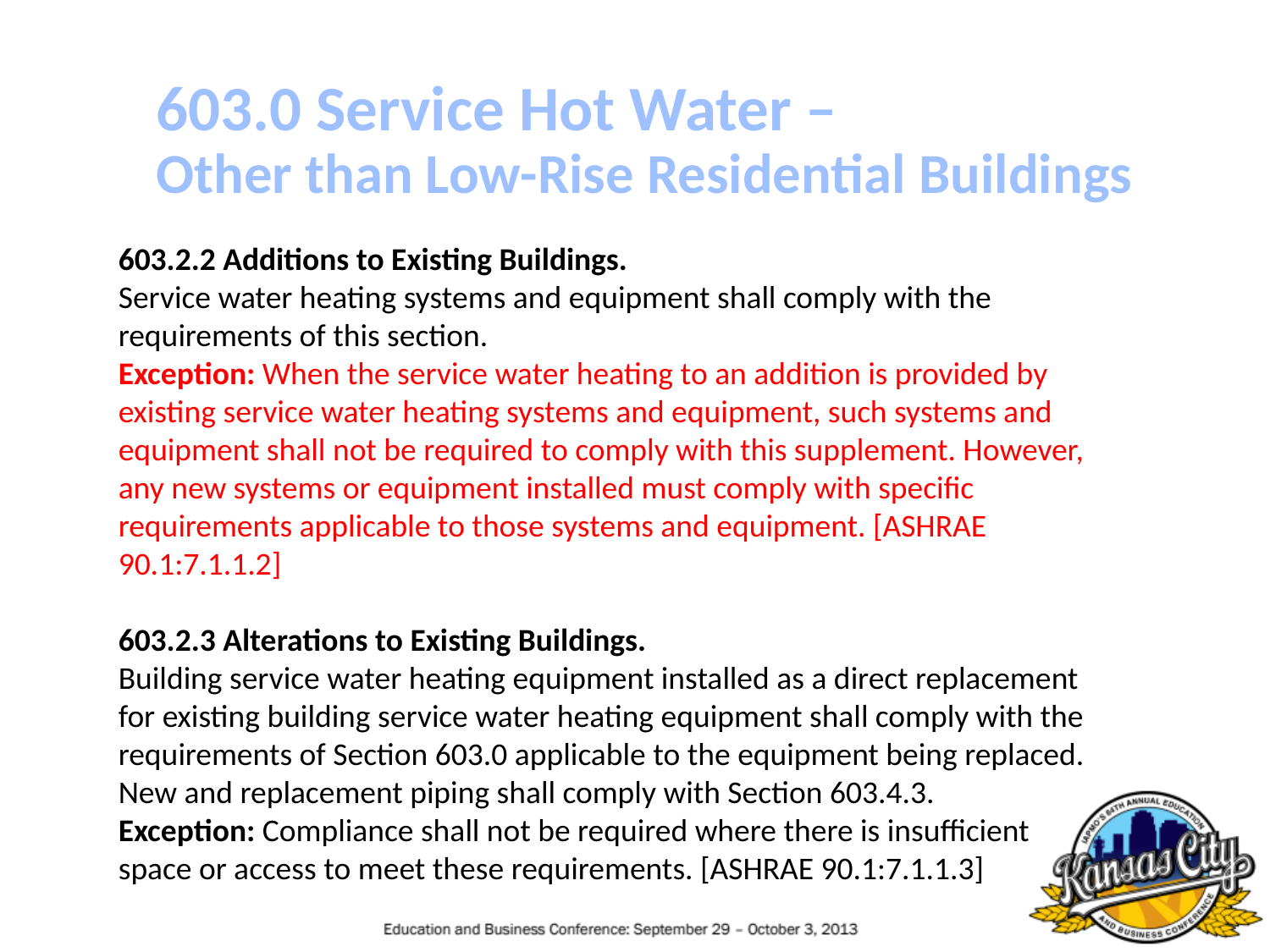

603.0 Service Hot Water –
Other than Low-Rise Residential Buildings
603.2.2 Additions to Existing Buildings.
Service water heating systems and equipment shall comply with the requirements of this section.
Exception: When the service water heating to an addition is provided by existing service water heating systems and equipment, such systems and equipment shall not be required to comply with this supplement. However, any new systems or equipment installed must comply with specific requirements applicable to those systems and equipment. [ASHRAE 90.1:7.1.1.2]

603.2.3 Alterations to Existing Buildings.
Building service water heating equipment installed as a direct replacement for existing building service water heating equipment shall comply with the requirements of Section 603.0 applicable to the equipment being replaced. New and replacement piping shall comply with Section 603.4.3.
Exception: Compliance shall not be required where there is insufficient
space or access to meet these requirements. [ASHRAE 90.1:7.1.1.3]